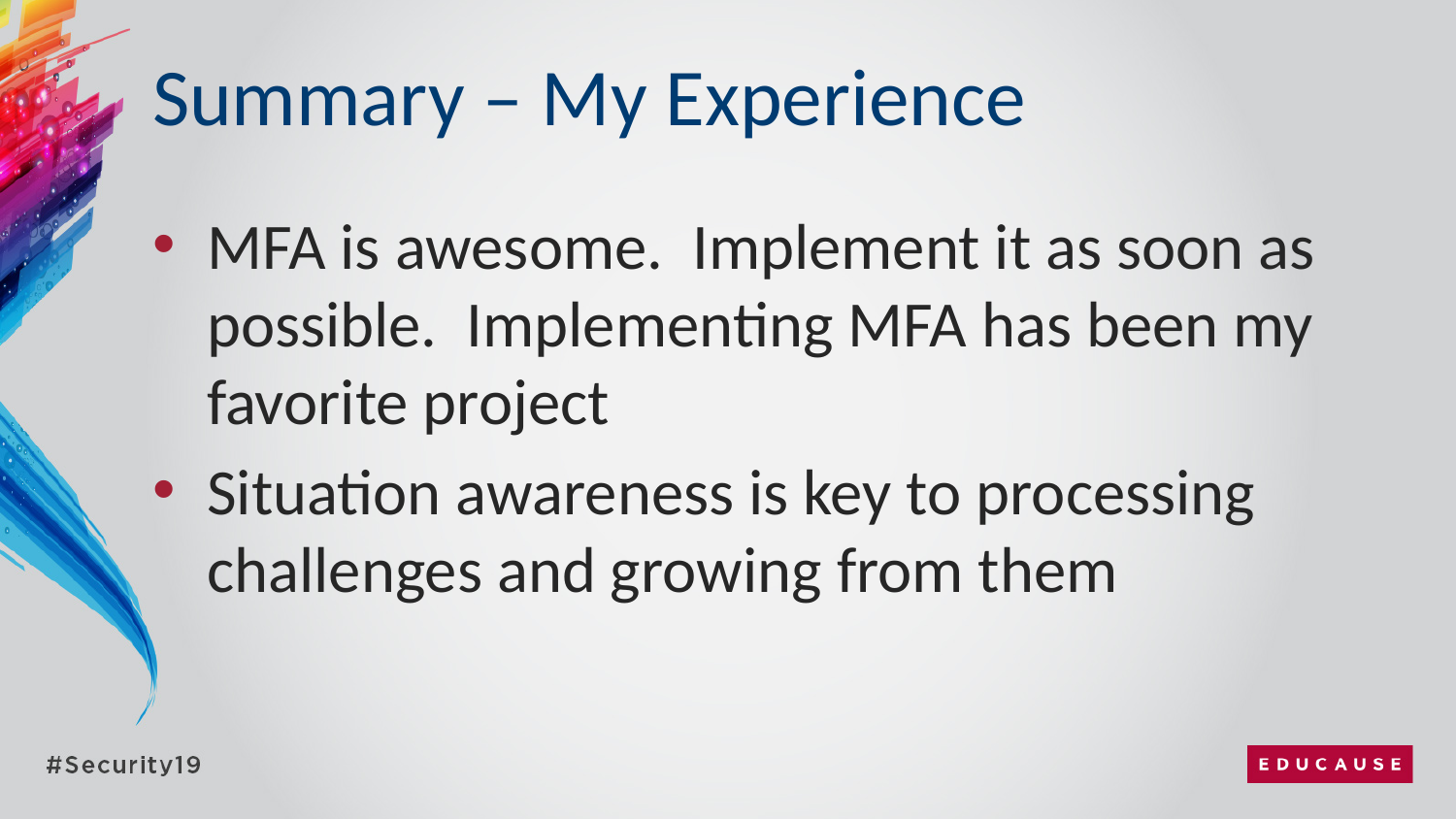

# Summary – My Experience
MFA is awesome.  Implement it as soon as possible.  Implementing MFA has been my favorite project
Situation awareness is key to processing challenges and growing from them